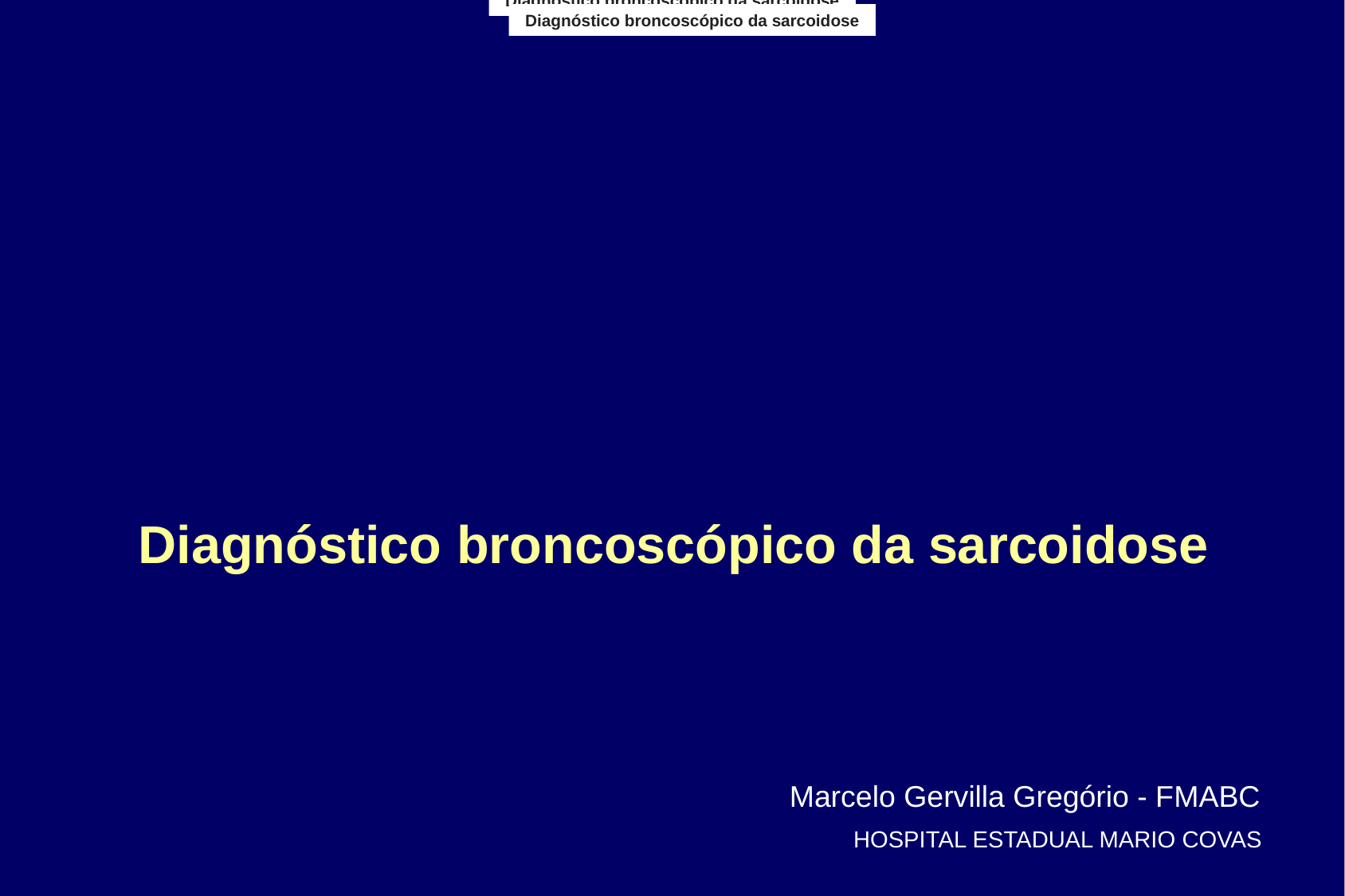

Diagnóstico broncoscópico da sarcoidose
 Diagnóstico broncoscópico da sarcoidose
#
Diagnóstico broncoscópico da sarcoidose

Marcelo Gervilla Gregório - FMABC
HOSPITAL ESTADUAL MARIO COVAS